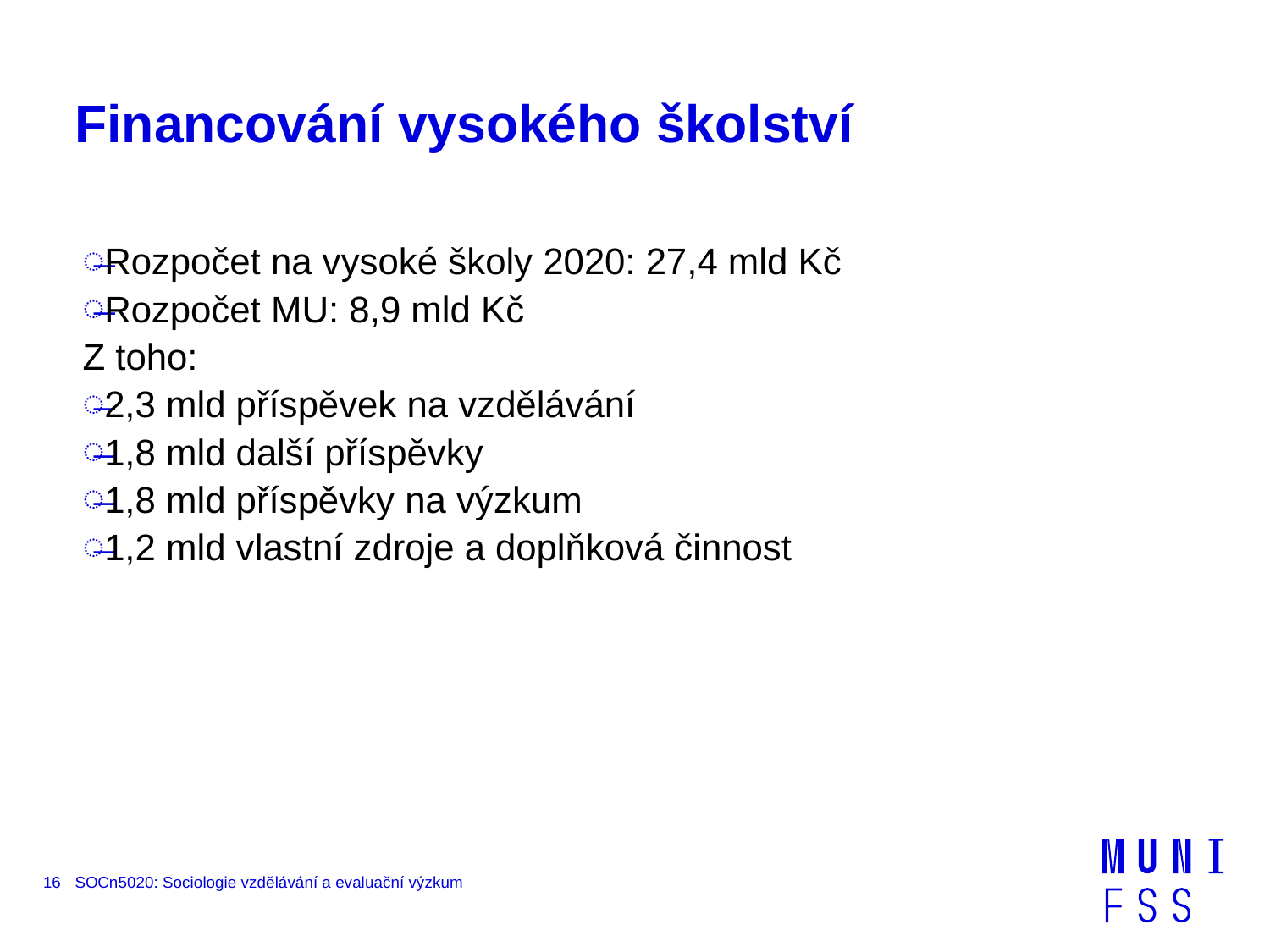

# Financování vysokého školství
Rozpočet na vysoké školy 2020: 27,4 mld Kč
Rozpočet MU: 8,9 mld Kč
Z toho:
2,3 mld příspěvek na vzdělávání
1,8 mld další příspěvky
1,8 mld příspěvky na výzkum
1,2 mld vlastní zdroje a doplňková činnost

16
SOCn5020: Sociologie vzdělávání a evaluační výzkum